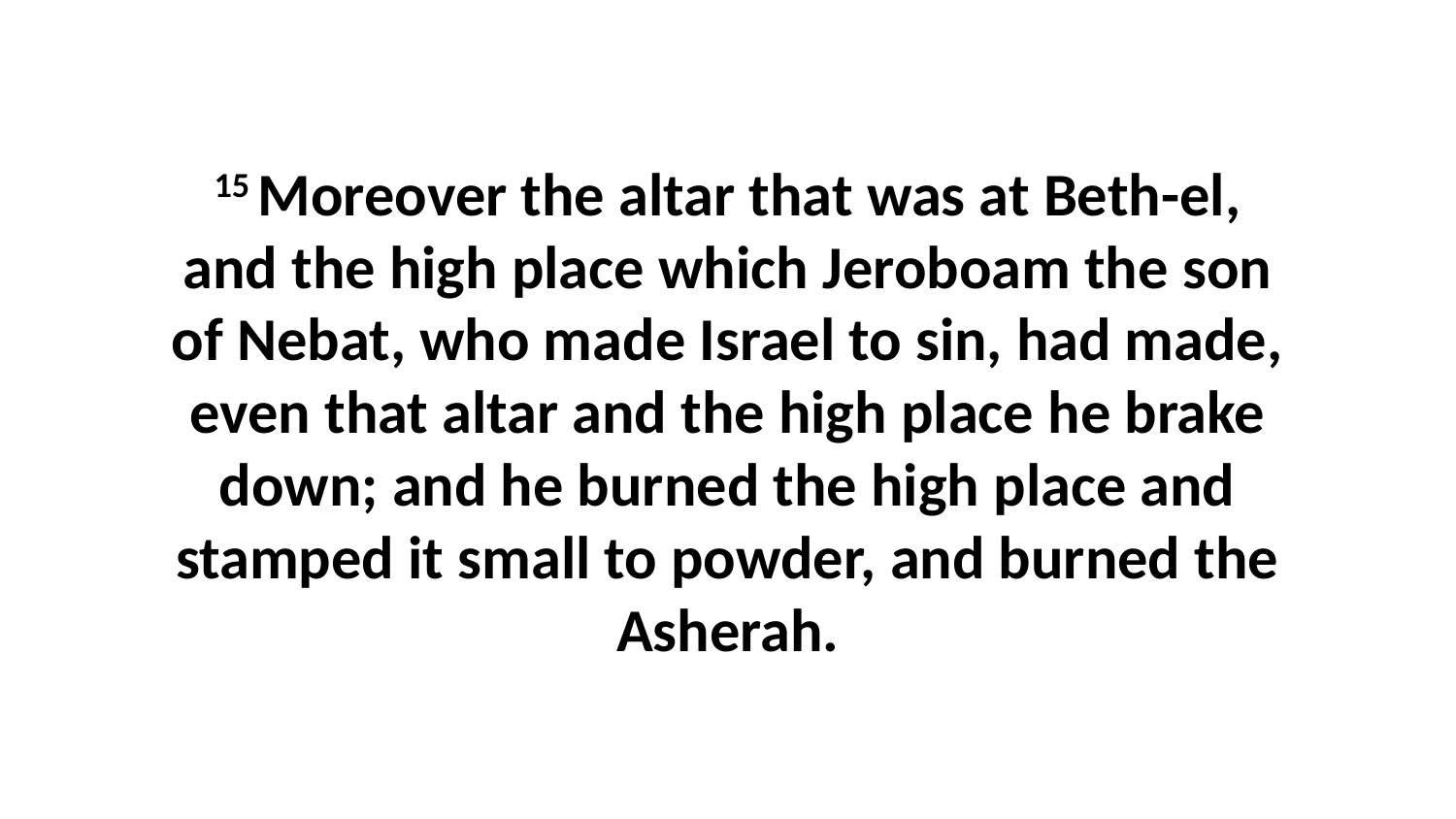

15 Moreover the altar that was at Beth-el, and the high place which Jeroboam the son of Nebat, who made Israel to sin, had made, even that altar and the high place he brake down; and he burned the high place and stamped it small to powder, and burned the Asherah.